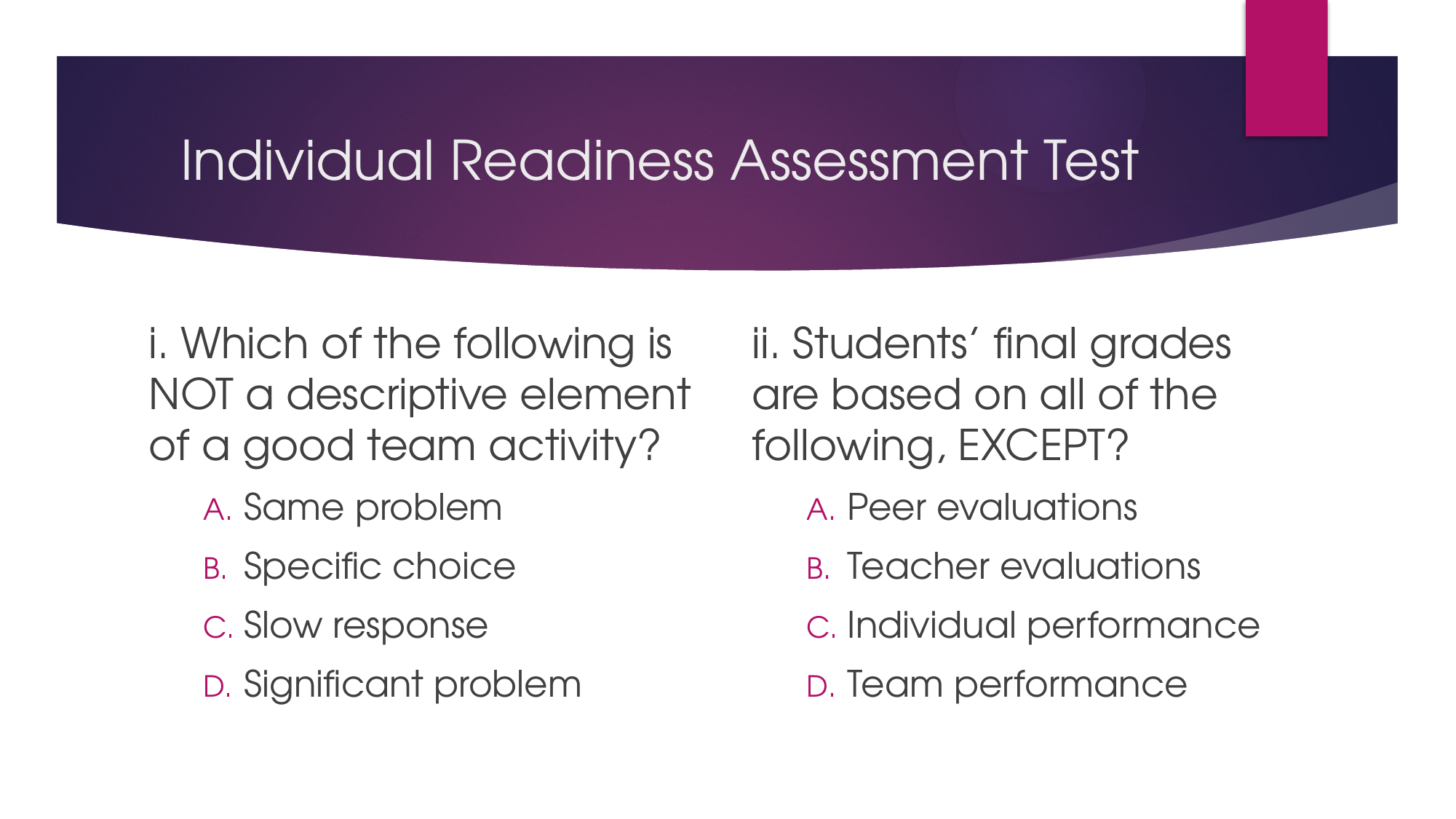

# Individual Readiness Assessment Test
i. Which of the following is NOT a descriptive element of a good team activity?
Same problem
Specific choice
Slow response
Significant problem

ii. Students’ final grades are based on all of the following, EXCEPT?
Peer evaluations
Teacher evaluations
Individual performance
Team performance